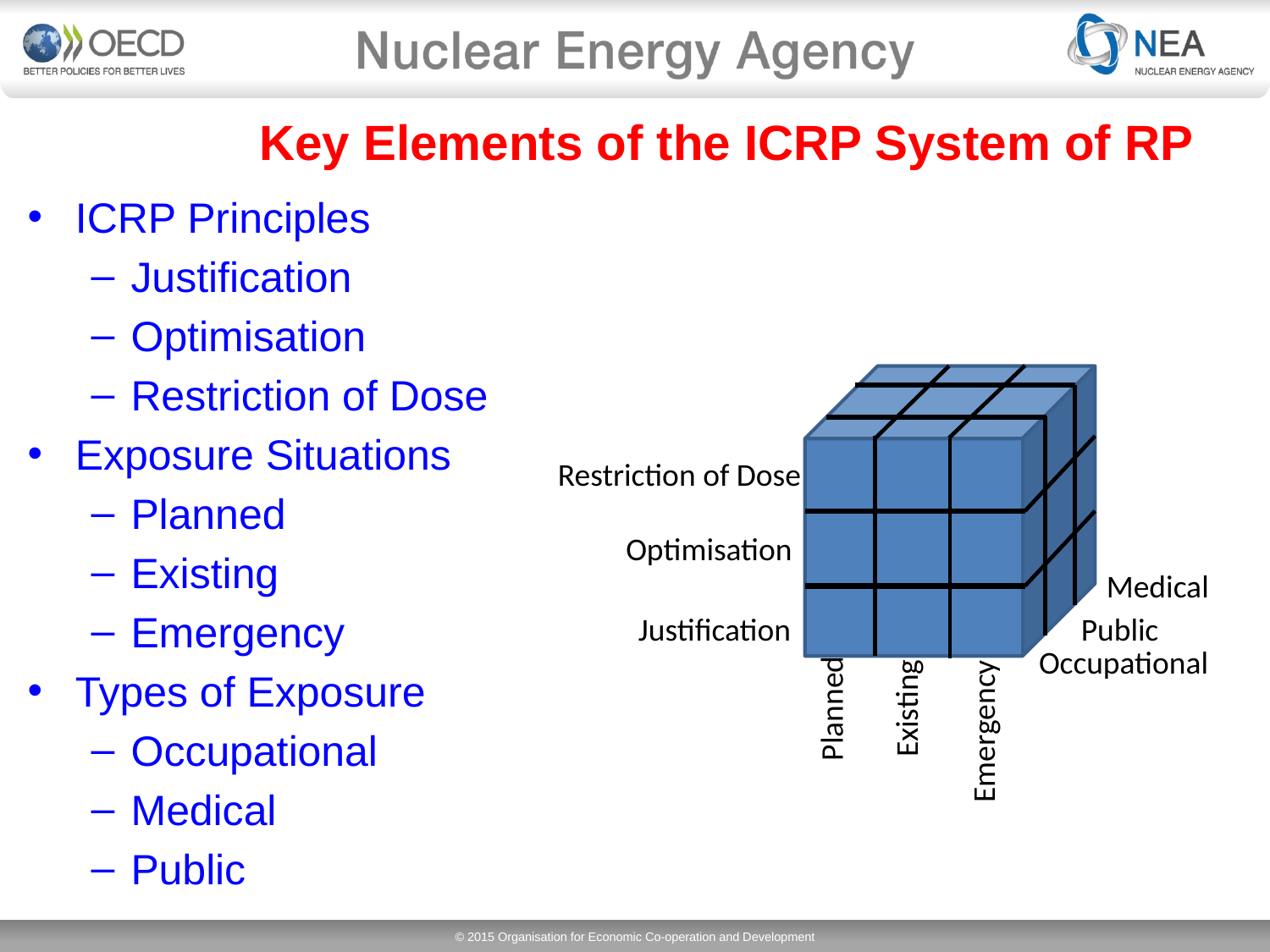

# Key Elements of the ICRP System of RP
ICRP Principles
Justification
Optimisation
Restriction of Dose
Exposure Situations
Planned
Existing
Emergency
Types of Exposure
Occupational
Medical
Public

Optimisation
Medical
Justification
Public
Occupational
Planned
Existing
Emergency
Restriction of Dose